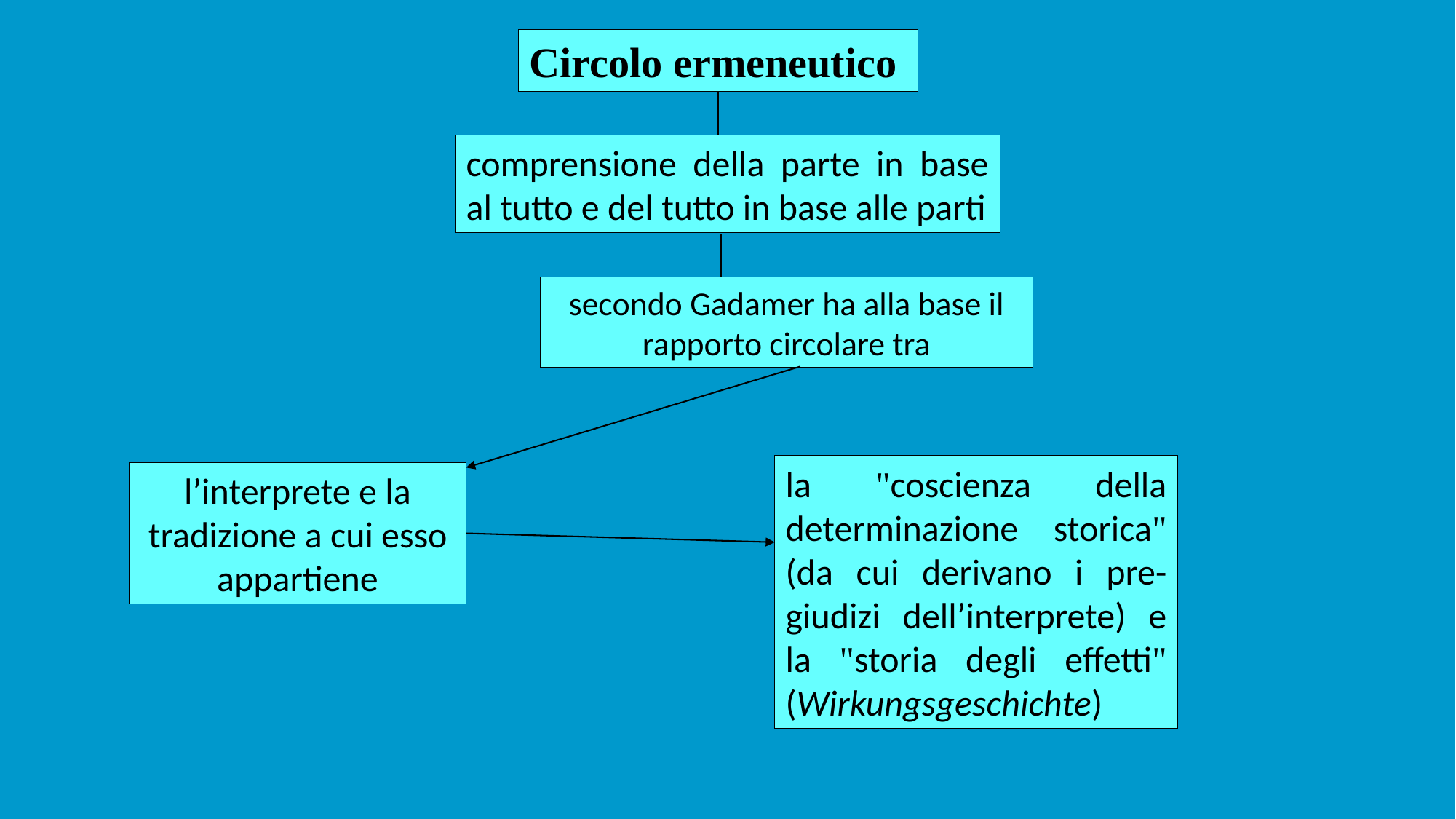

Circolo ermeneutico
comprensione della parte in base al tutto e del tutto in base alle parti
secondo Gadamer ha alla base il rapporto circolare tra
la "coscienza della determinazione storica" (da cui derivano i pre-giudizi dell’interprete) e la "storia degli effetti" (Wirkungsgeschichte)
l’interprete e la tradizione a cui esso appartiene